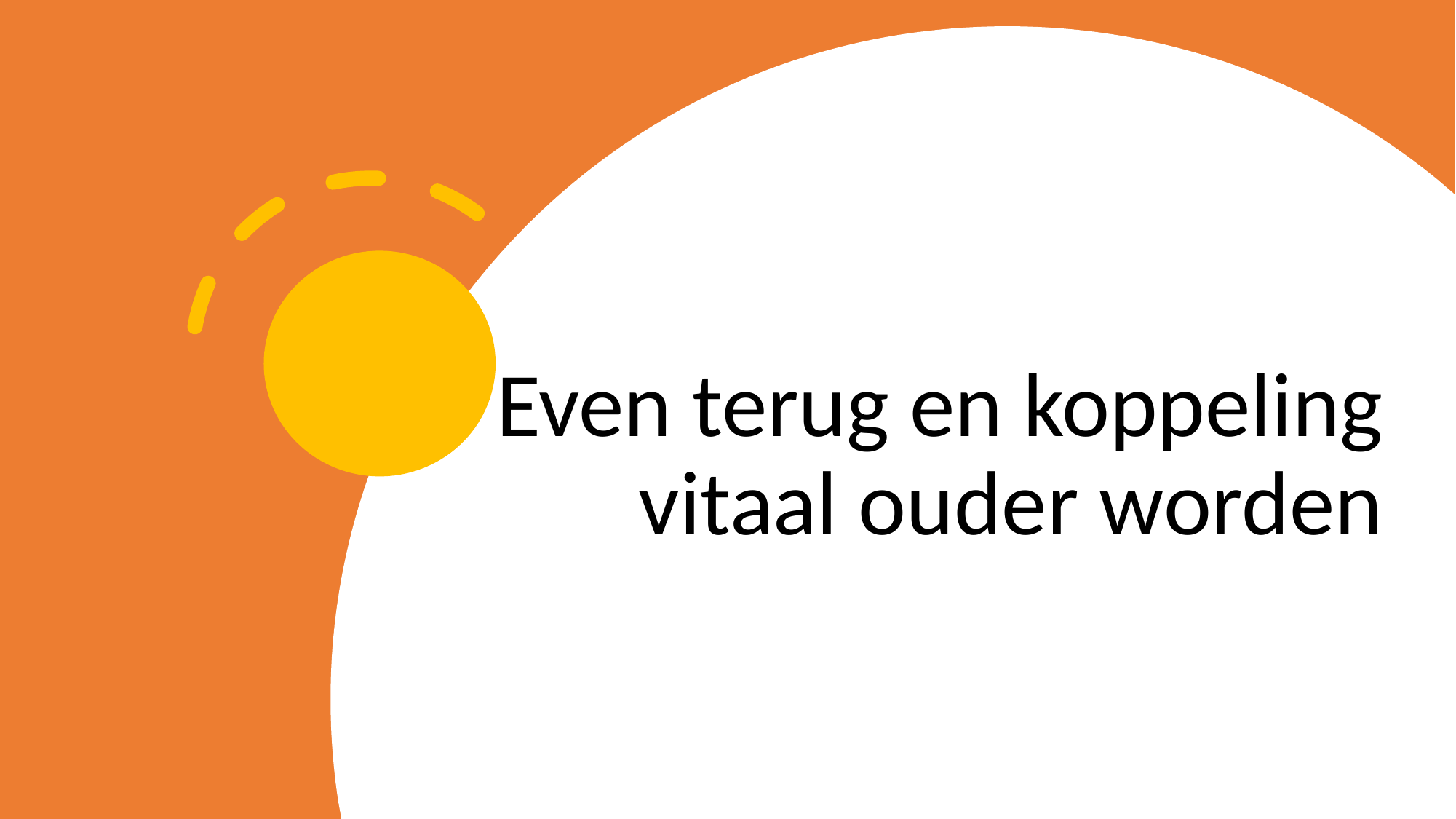

# Even terug en koppeling vitaal ouder worden